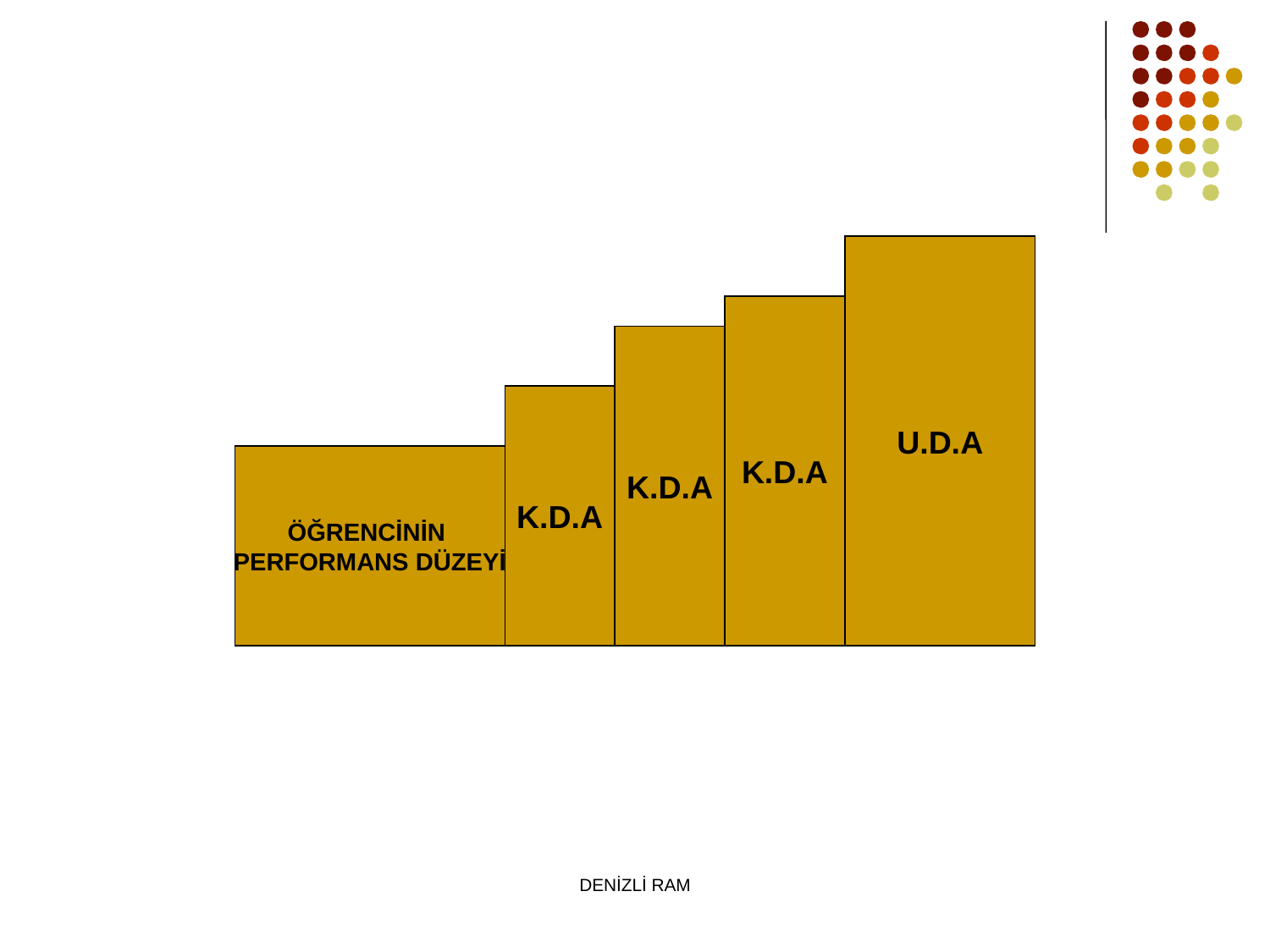

U.D.A
K.D.A
K.D.A
K.D.A
ÖĞRENCİNİN
PERFORMANS DÜZEYİ
DENİZLİ RAM